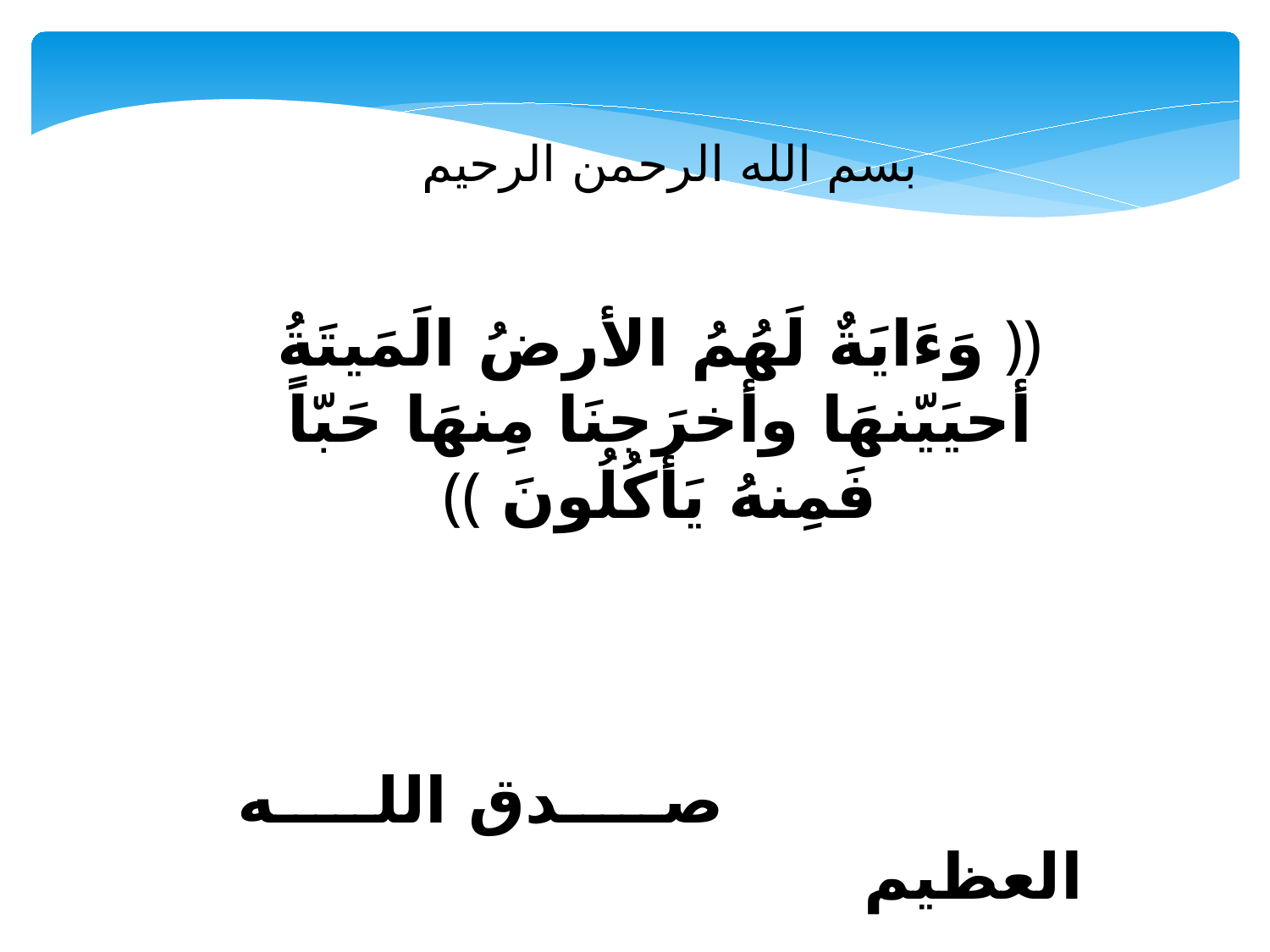

بسم الله الرحمن الرحيم
﴿﴿ وَءَايَةٌ لَهُمُ الأرضُ الَمَيتَةُ أحيَيّنهَا وأخرَجنَا مِنهَا حَبّاً فَمِنهُ يَأكُلُونَ ﴾﴾

                                                            صدق الله العظيم
                                                         سُورة يس (الاية:33(